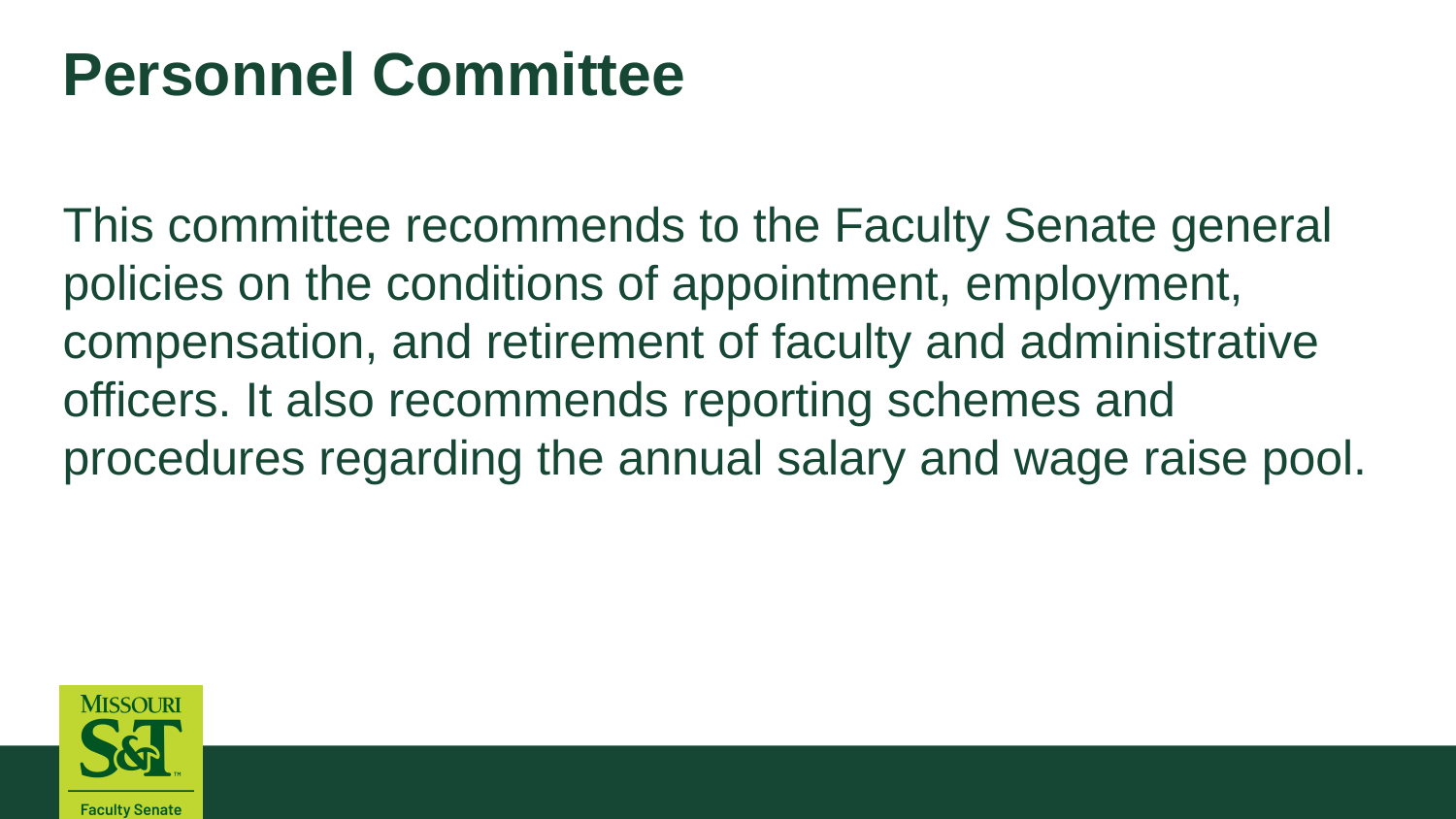

# Personnel Committee

This committee recommends to the Faculty Senate general policies on the conditions of appointment, employment, compensation, and retirement of faculty and administrative officers. It also recommends reporting schemes and procedures regarding the annual salary and wage raise pool.